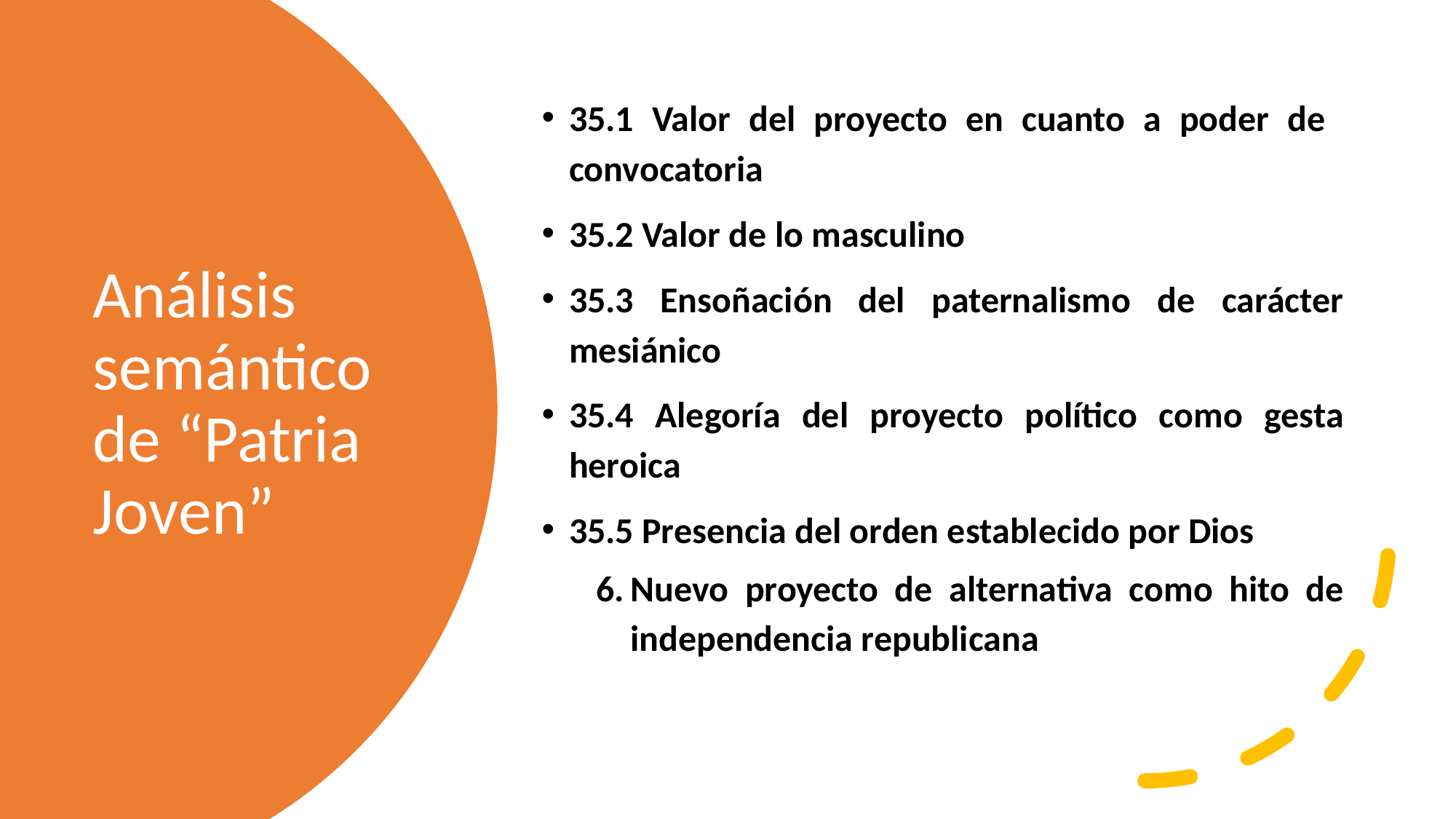

35.1 Valor del proyecto en cuanto a poder de  convocatoria
35.2 Valor de lo masculino
35.3 Ensoñación del paternalismo de carácter mesiánico
35.4 Alegoría del proyecto político como gesta heroica
35.5 Presencia del orden establecido por Dios
Nuevo proyecto de alternativa como hito de independencia republicana

# Análisis semántico de “Patria Joven”